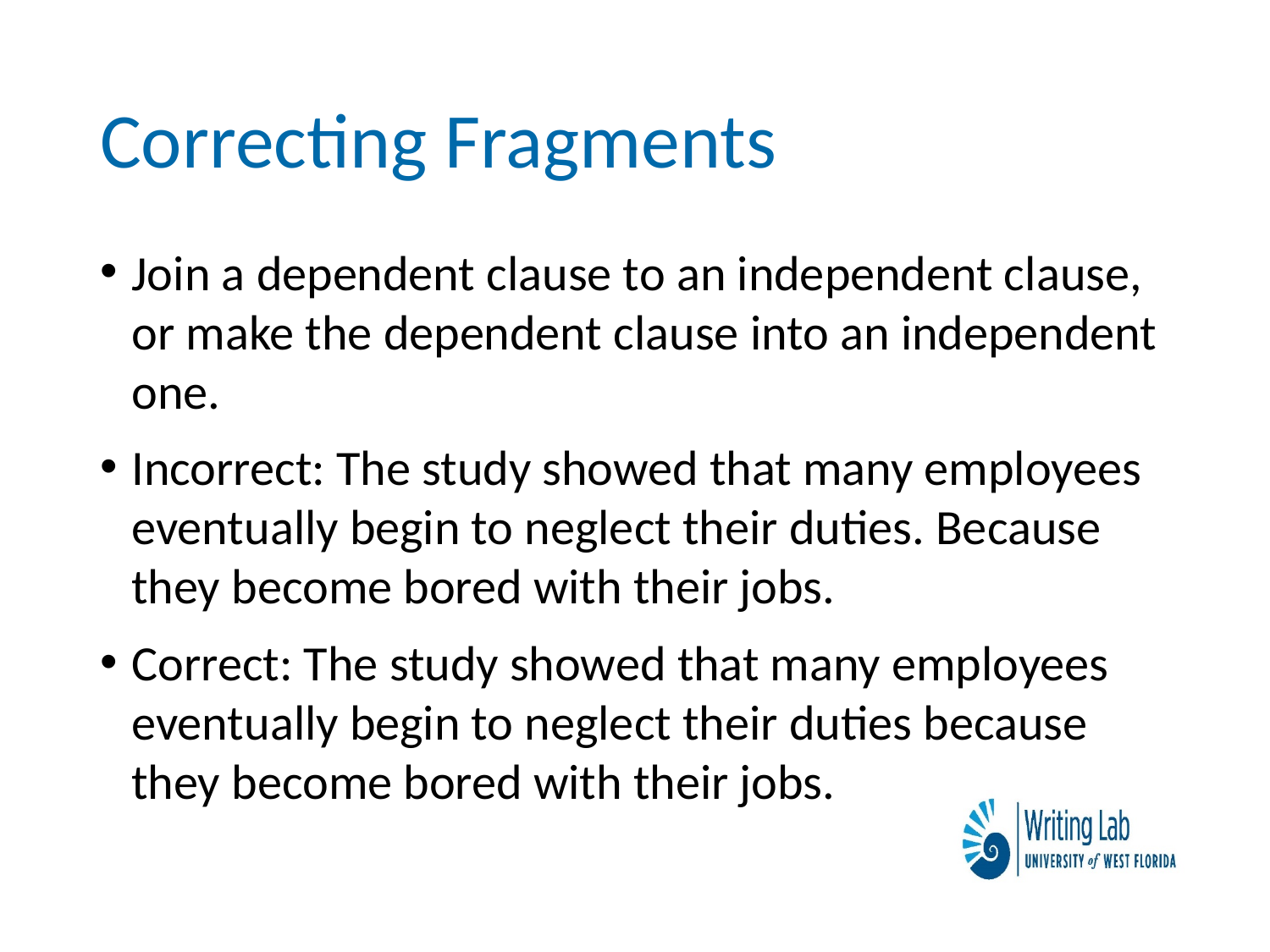

# Correcting Fragments
Join a dependent clause to an independent clause, or make the dependent clause into an independent one.
Incorrect: The study showed that many employees eventually begin to neglect their duties. Because they become bored with their jobs.
Correct: The study showed that many employees eventually begin to neglect their duties because they become bored with their jobs.